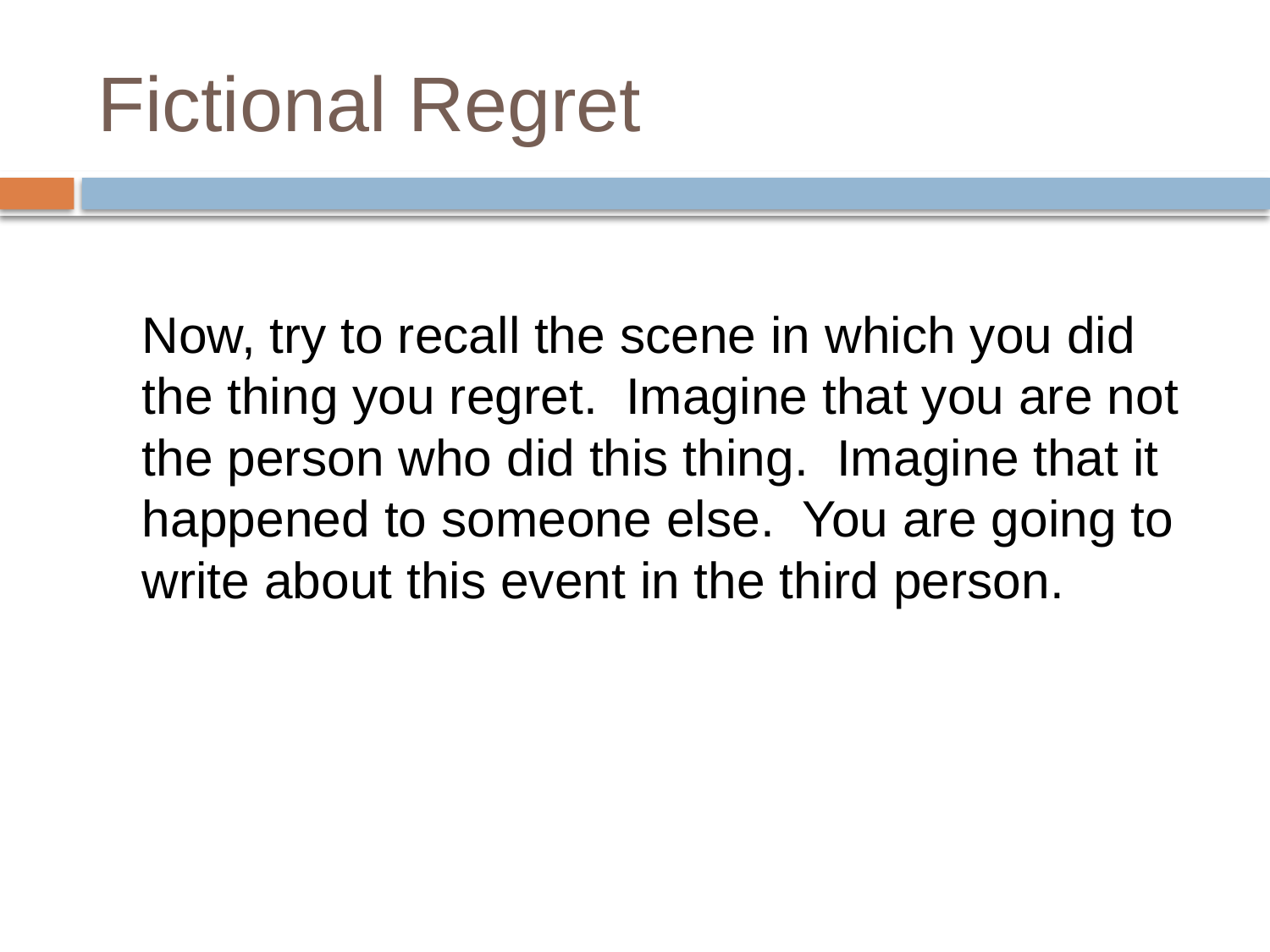

# Fictional Regret

	Now, try to recall the scene in which you did the thing you regret.  Imagine that you are not the person who did this thing.  Imagine that it happened to someone else.  You are going to write about this event in the third person.